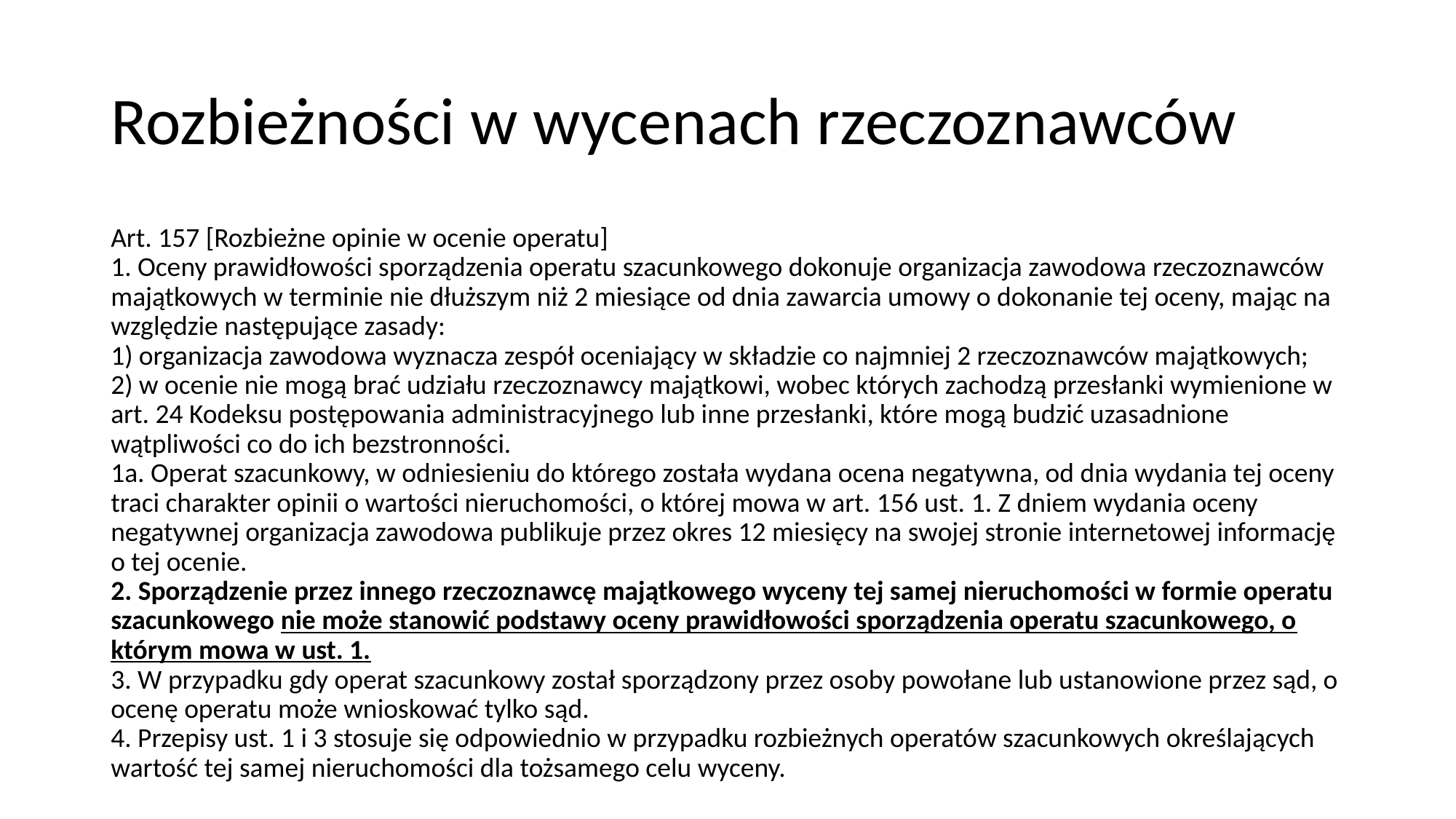

Rozbieżności w wycenach rzeczoznawców
Art. 157 [Rozbieżne opinie w ocenie operatu]
1. Oceny prawidłowości sporządzenia operatu szacunkowego dokonuje organizacja zawodowa rzeczoznawców majątkowych w terminie nie dłuższym niż 2 miesiące od dnia zawarcia umowy o dokonanie tej oceny, mając na względzie następujące zasady:
1) organizacja zawodowa wyznacza zespół oceniający w składzie co najmniej 2 rzeczoznawców majątkowych;
2) w ocenie nie mogą brać udziału rzeczoznawcy majątkowi, wobec których zachodzą przesłanki wymienione w art. 24 Kodeksu postępowania administracyjnego lub inne przesłanki, które mogą budzić uzasadnione wątpliwości co do ich bezstronności.
1a. Operat szacunkowy, w odniesieniu do którego została wydana ocena negatywna, od dnia wydania tej oceny traci charakter opinii o wartości nieruchomości, o której mowa w art. 156 ust. 1. Z dniem wydania oceny negatywnej organizacja zawodowa publikuje przez okres 12 miesięcy na swojej stronie internetowej informację o tej ocenie.
2. Sporządzenie przez innego rzeczoznawcę majątkowego wyceny tej samej nieruchomości w formie operatu szacunkowego nie może stanowić podstawy oceny prawidłowości sporządzenia operatu szacunkowego, o którym mowa w ust. 1.
3. W przypadku gdy operat szacunkowy został sporządzony przez osoby powołane lub ustanowione przez sąd, o ocenę operatu może wnioskować tylko sąd.
4. Przepisy ust. 1 i 3 stosuje się odpowiednio w przypadku rozbieżnych operatów szacunkowych określających wartość tej samej nieruchomości dla tożsamego celu wyceny.